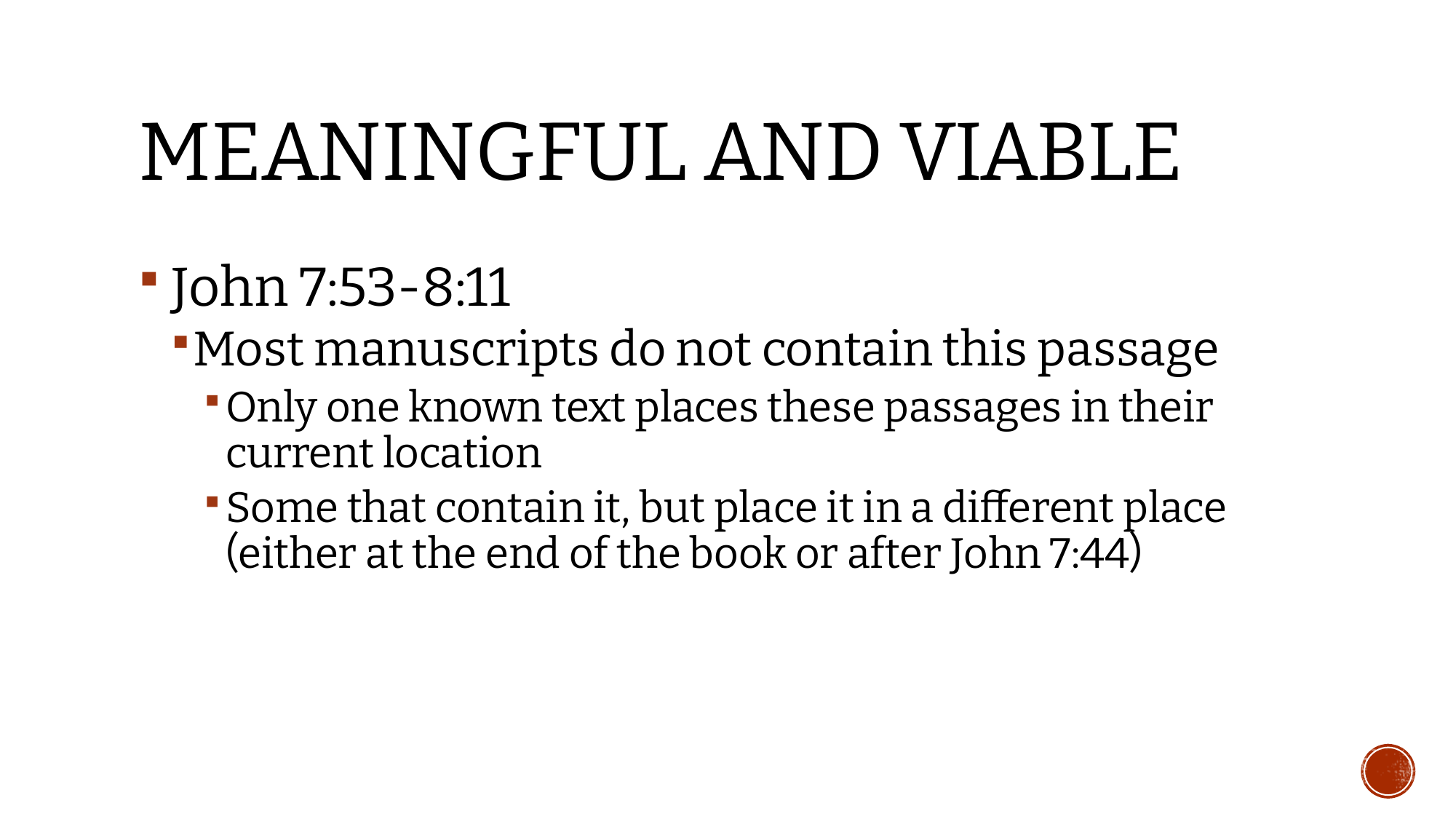

# Meaningful and viable
 John 7:53-8:11
Most manuscripts do not contain this passage
Only one known text places these passages in their current location
Some that contain it, but place it in a different place (either at the end of the book or after John 7:44)